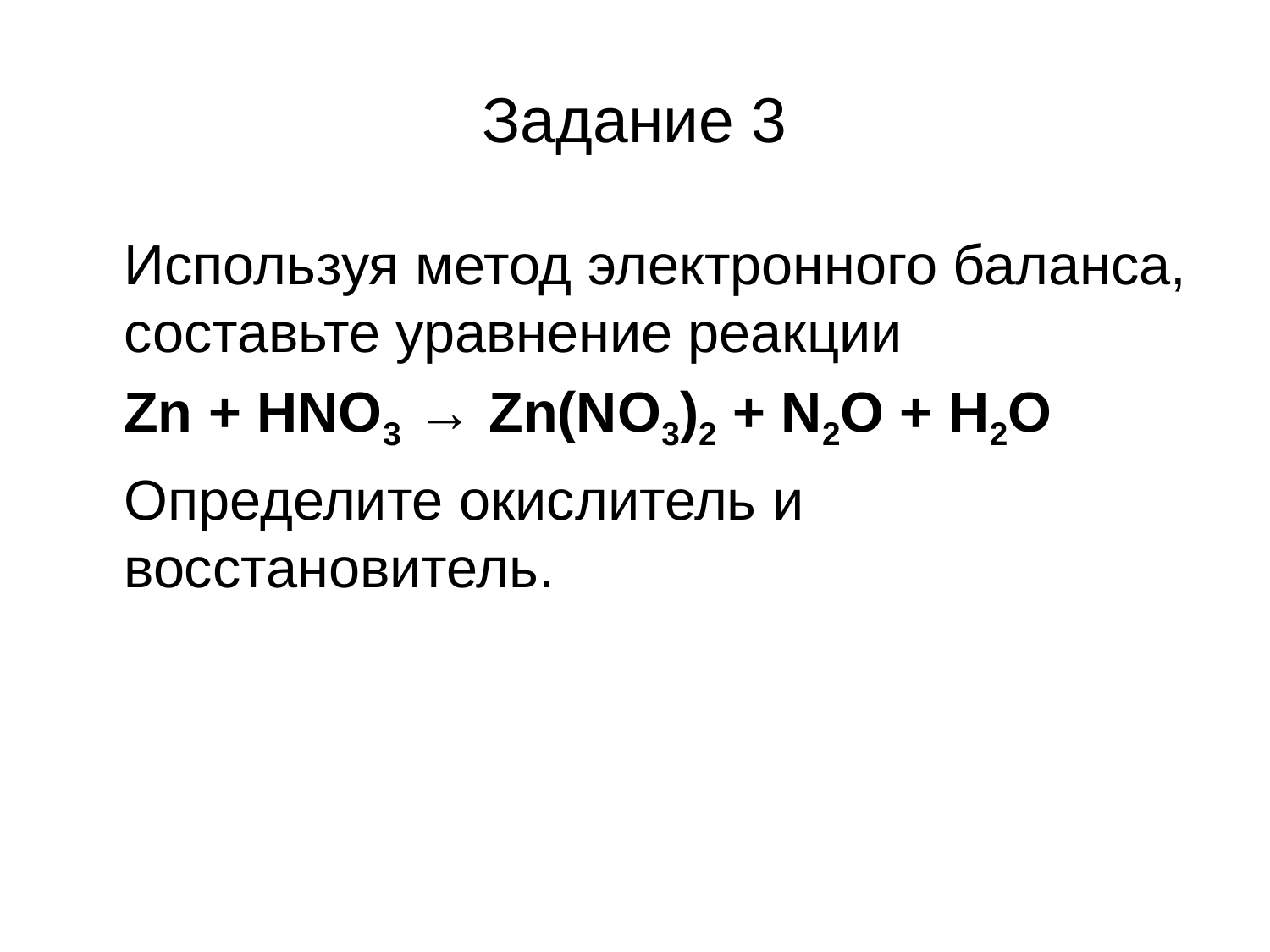

# Задание 3
Используя метод электронного баланса, составьте уравнение реакции
Zn + HNO3 → Zn(NO3)2 + N2O + H2O
Определите окислитель и восстановитель.